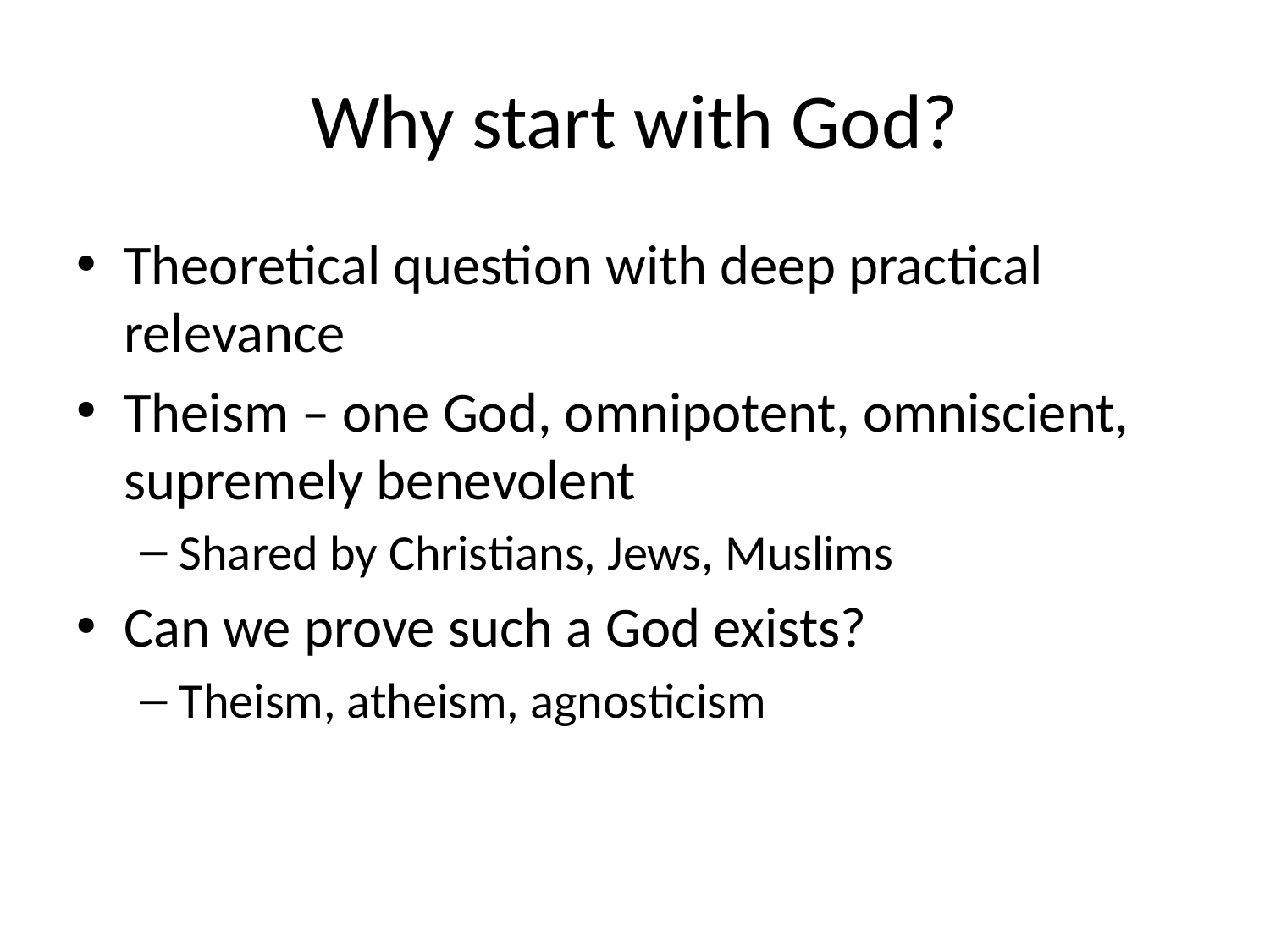

# Why start with God?
Theoretical question with deep practical relevance
Theism – one God, omnipotent, omniscient, supremely benevolent
Shared by Christians, Jews, Muslims
Can we prove such a God exists?
Theism, atheism, agnosticism